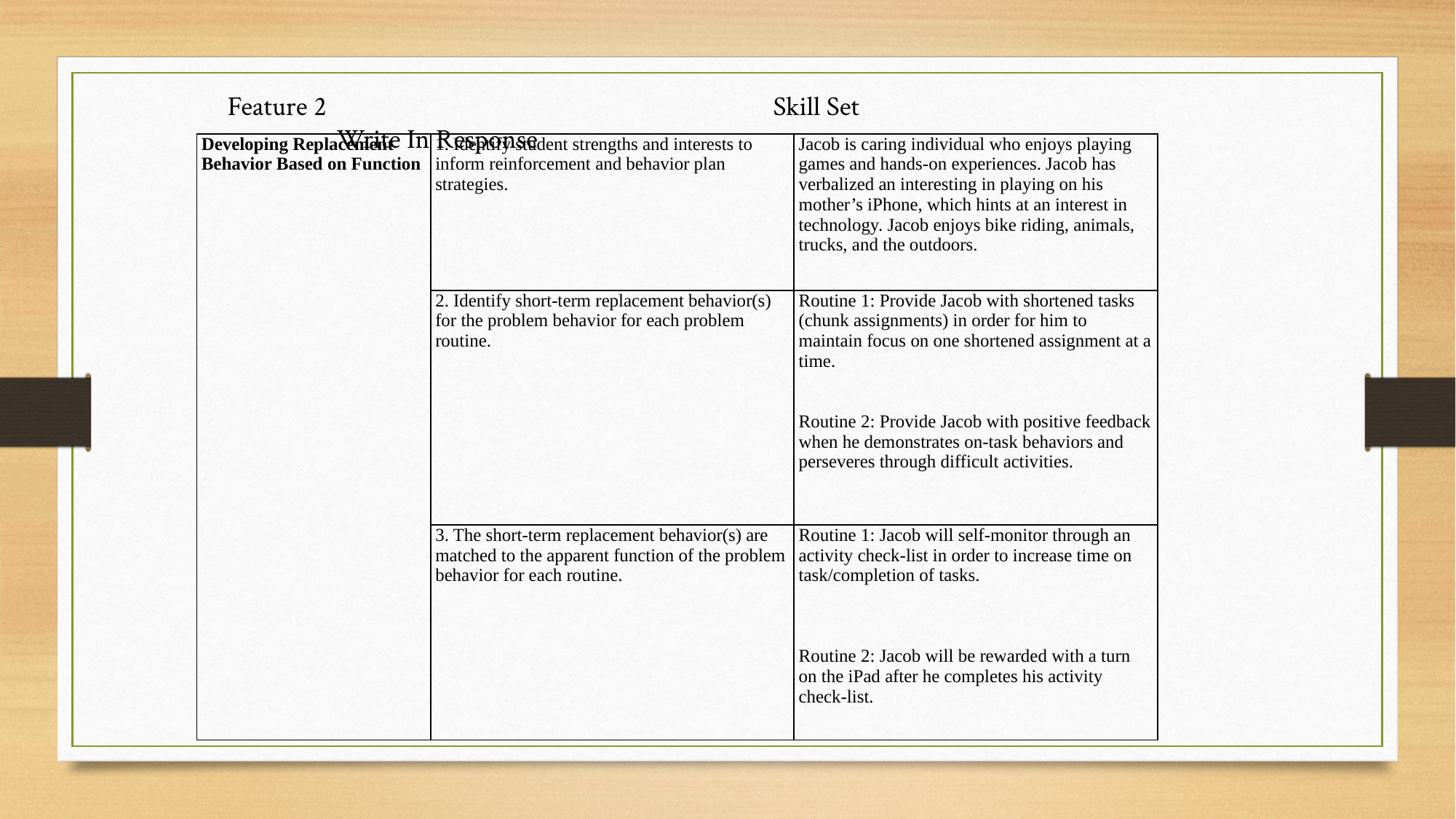

Feature 2					Skill Set					Write In Response

| Developing Replacement Behavior Based on Function | 1. Identify student strengths and interests to inform reinforcement and behavior plan strategies. | Jacob is caring individual who enjoys playing games and hands-on experiences. Jacob has verbalized an interesting in playing on his mother’s iPhone, which hints at an interest in technology. Jacob enjoys bike riding, animals, trucks, and the outdoors. |
| --- | --- | --- |
|  | 2. Identify short-term replacement behavior(s) for the problem behavior for each problem routine. | Routine 1: Provide Jacob with shortened tasks (chunk assignments) in order for him to maintain focus on one shortened assignment at a time.     Routine 2: Provide Jacob with positive feedback when he demonstrates on-task behaviors and perseveres through difficult activities. |
|  | 3. The short-term replacement behavior(s) are matched to the apparent function of the problem behavior for each routine. | Routine 1: Jacob will self-monitor through an activity check-list in order to increase time on task/completion of tasks.       Routine 2: Jacob will be rewarded with a turn on the iPad after he completes his activity check-list. |